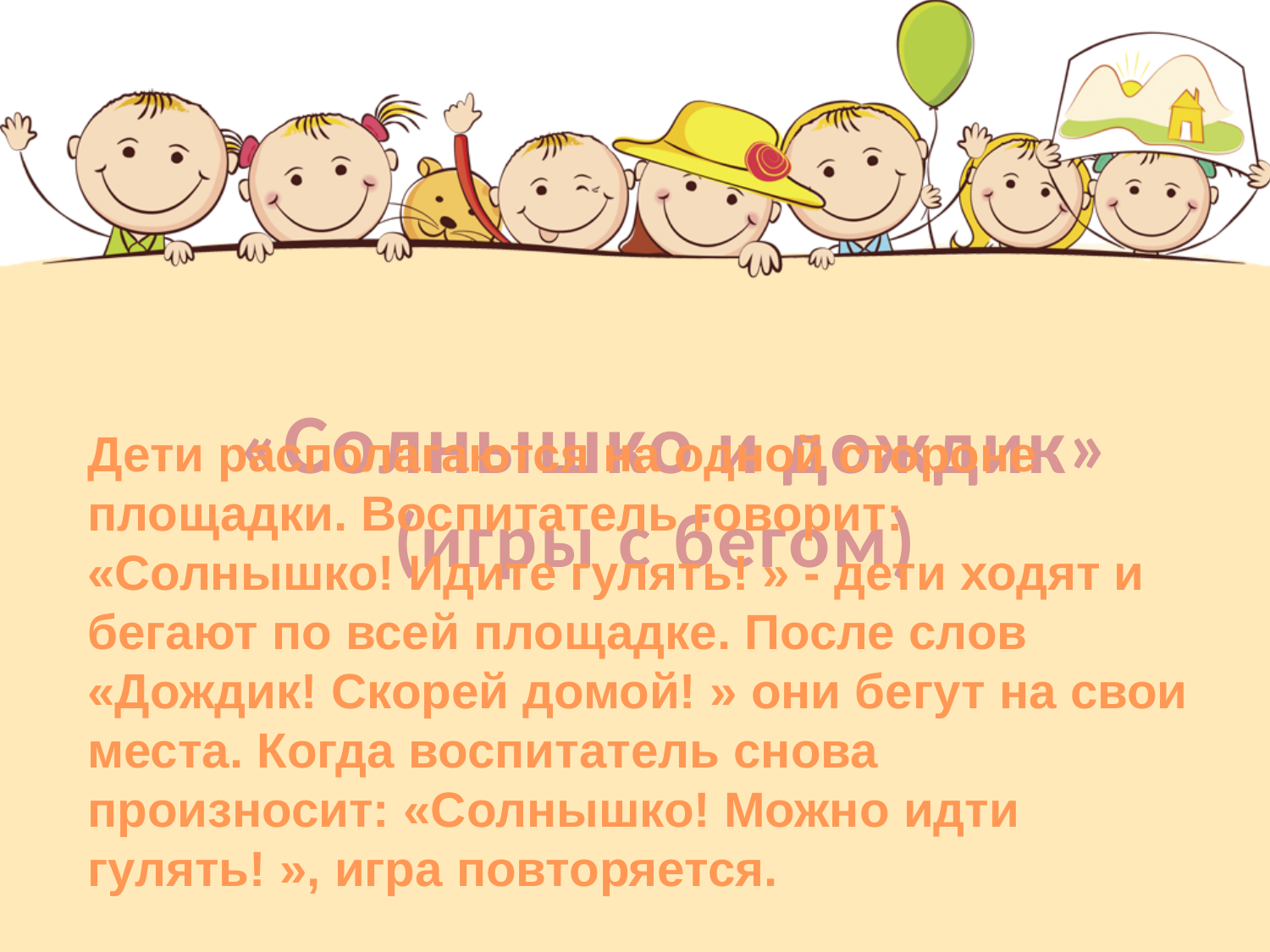

# «Солнышко и дождик» (игры с бегом)
Дети располагаются на одной стороне площадки. Воспитатель говорит: «Солнышко! Идите гулять! » - дети ходят и бегают по всей площадке. После слов «Дождик! Скорей домой! » они бегут на свои места. Когда воспитатель снова произносит: «Солнышко! Можно идти гулять! », игра повторяется.